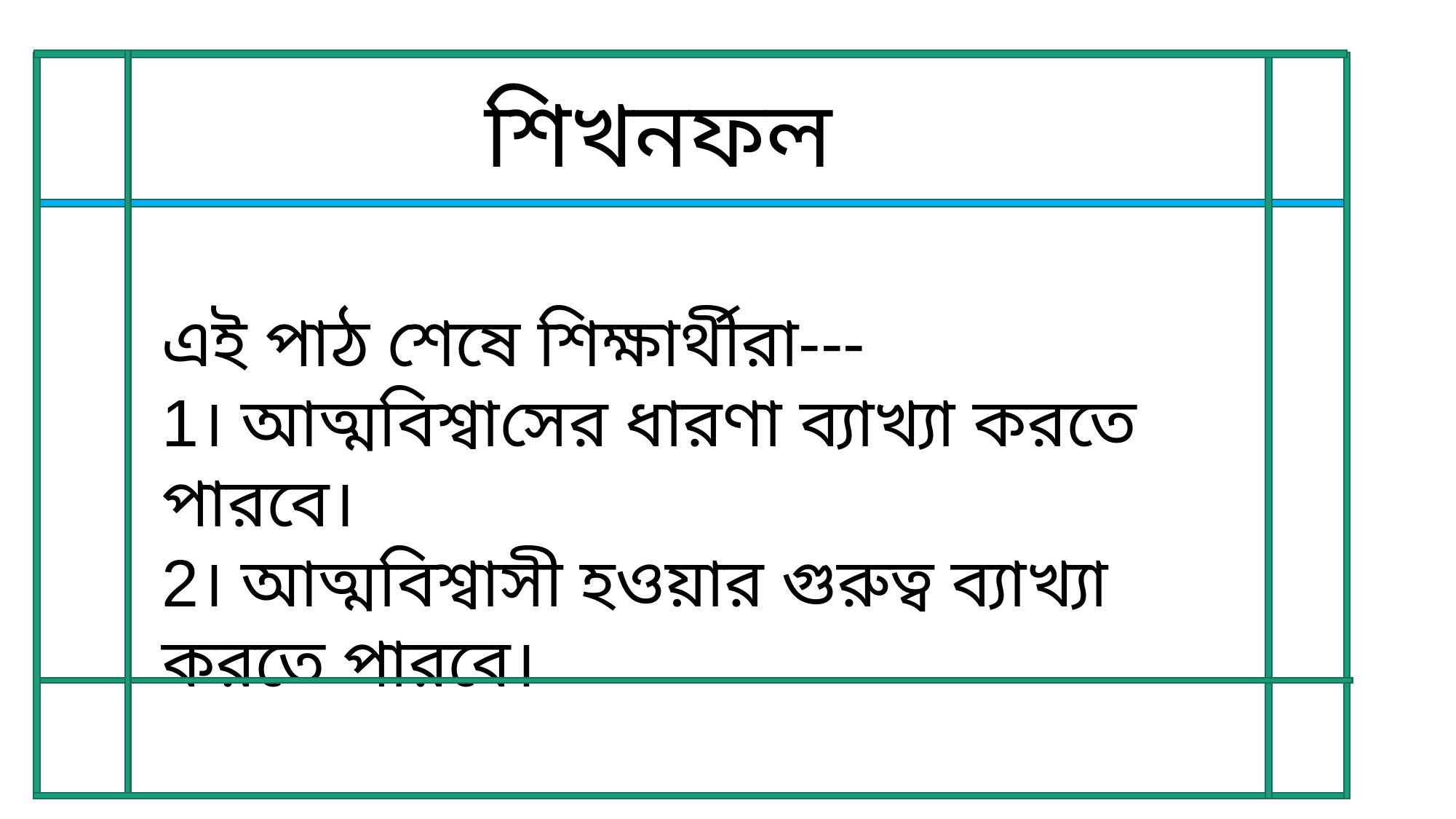

শিখনফল

এই পাঠ শেষে শিক্ষার্থীরা---
1। আত্মবিশ্বাসের ধারণা ব্যাখ্যা করতে পারবে।
2। আত্মবিশ্বাসী হওয়ার গুরুত্ব ব্যাখ্যা করতে পারবে।